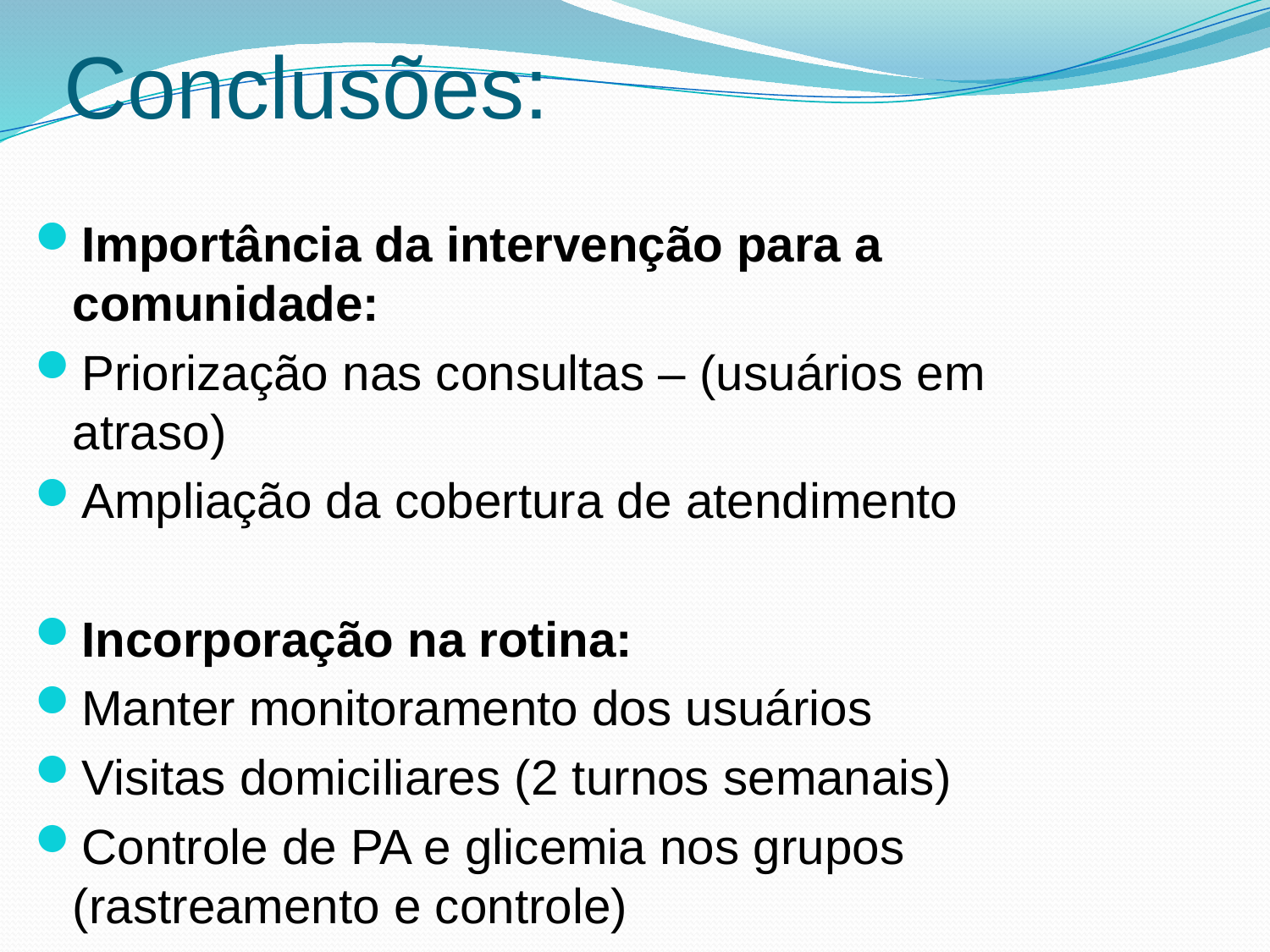

# Conclusões:
Importância da intervenção para a comunidade:
Priorização nas consultas – (usuários em atraso)
Ampliação da cobertura de atendimento

Incorporação na rotina:
Manter monitoramento dos usuários
Visitas domiciliares (2 turnos semanais)
Controle de PA e glicemia nos grupos (rastreamento e controle)